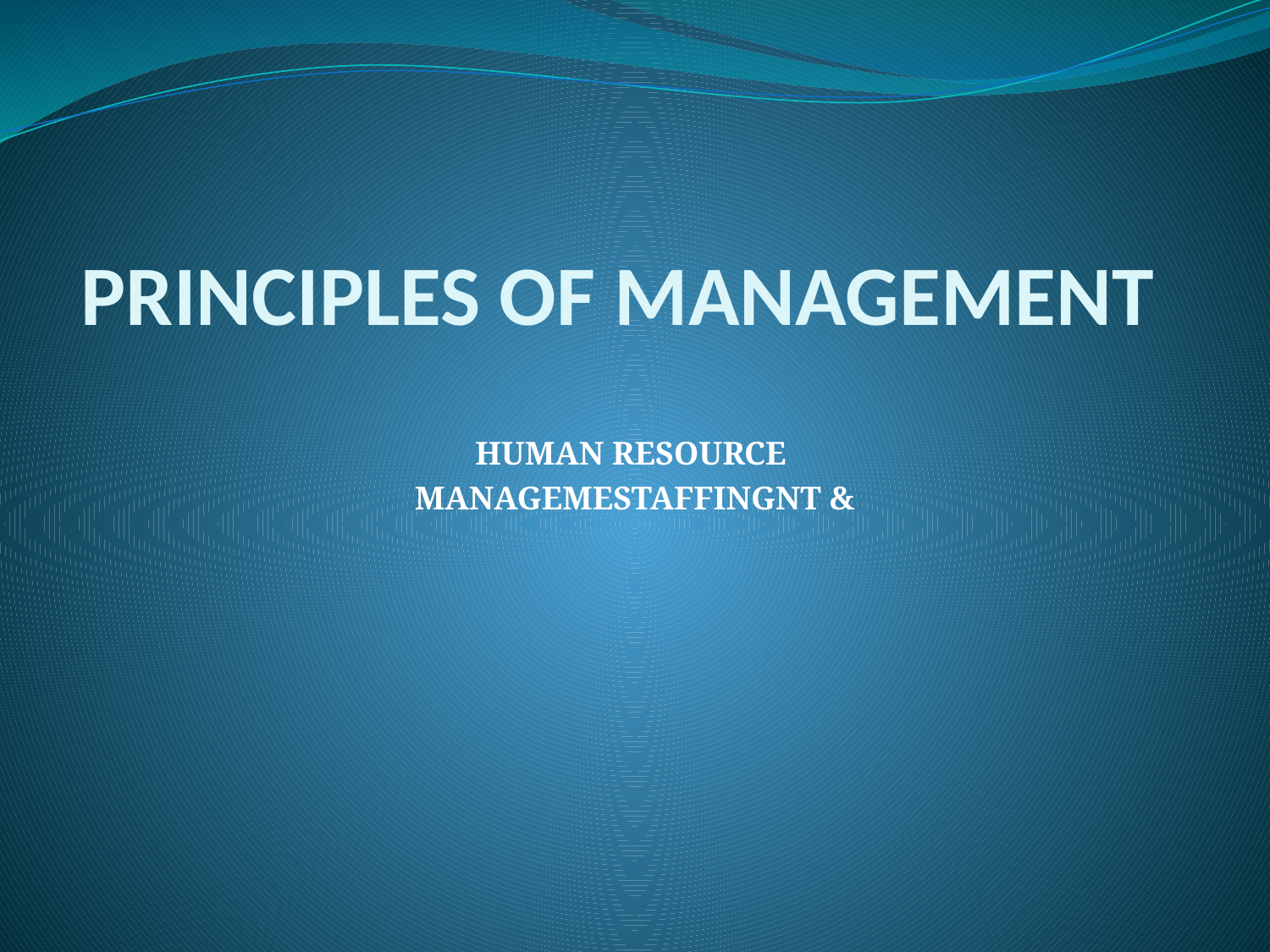

# PRINCIPLES OF MANAGEMENT
HUMAN RESOURCE
MANAGEMESTAFFINGNT &